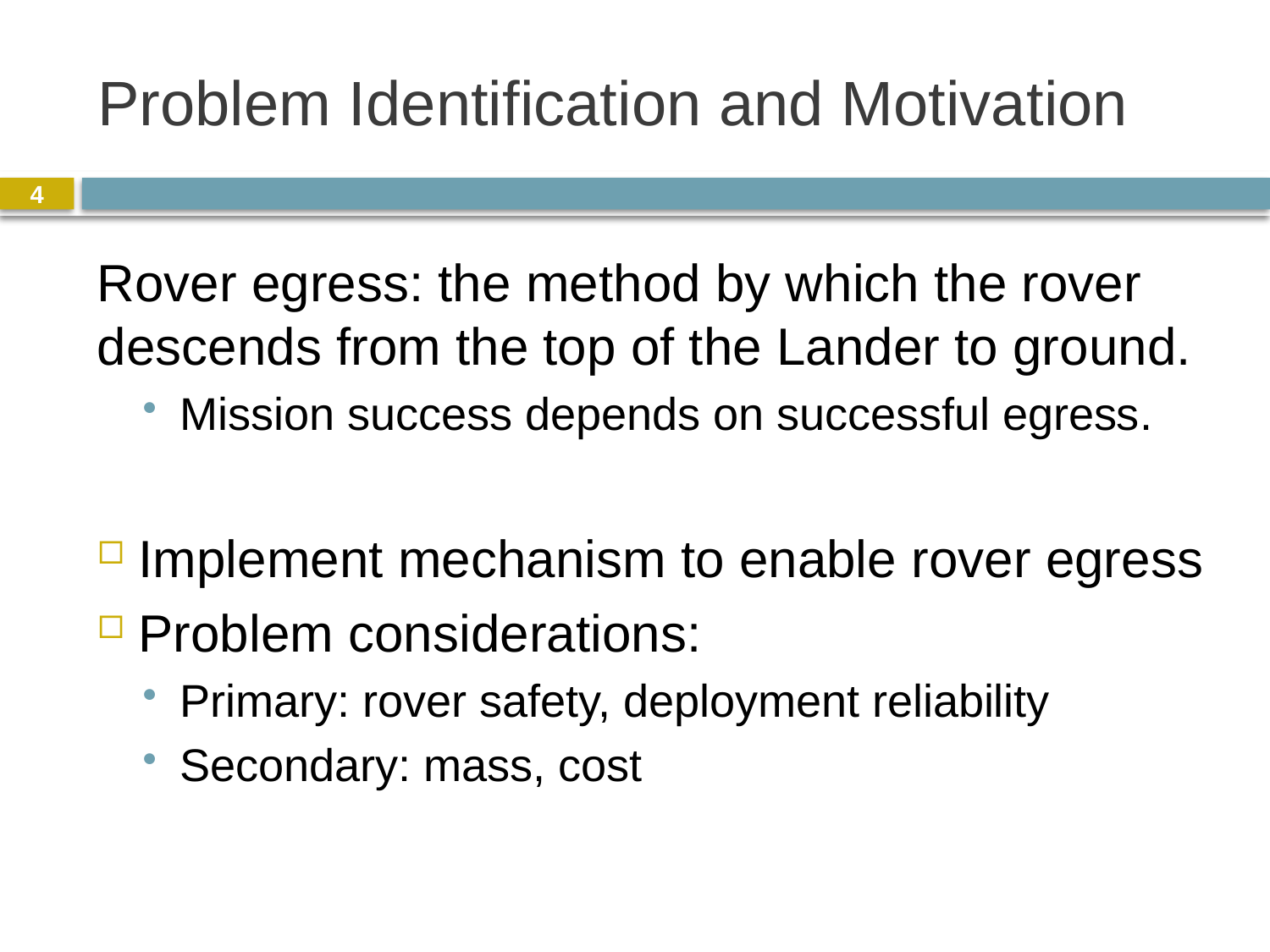

# Problem Identification and Motivation
4
Rover egress: the method by which the rover descends from the top of the Lander to ground.
Mission success depends on successful egress.

Implement mechanism to enable rover egress
Problem considerations:
Primary: rover safety, deployment reliability
Secondary: mass, cost